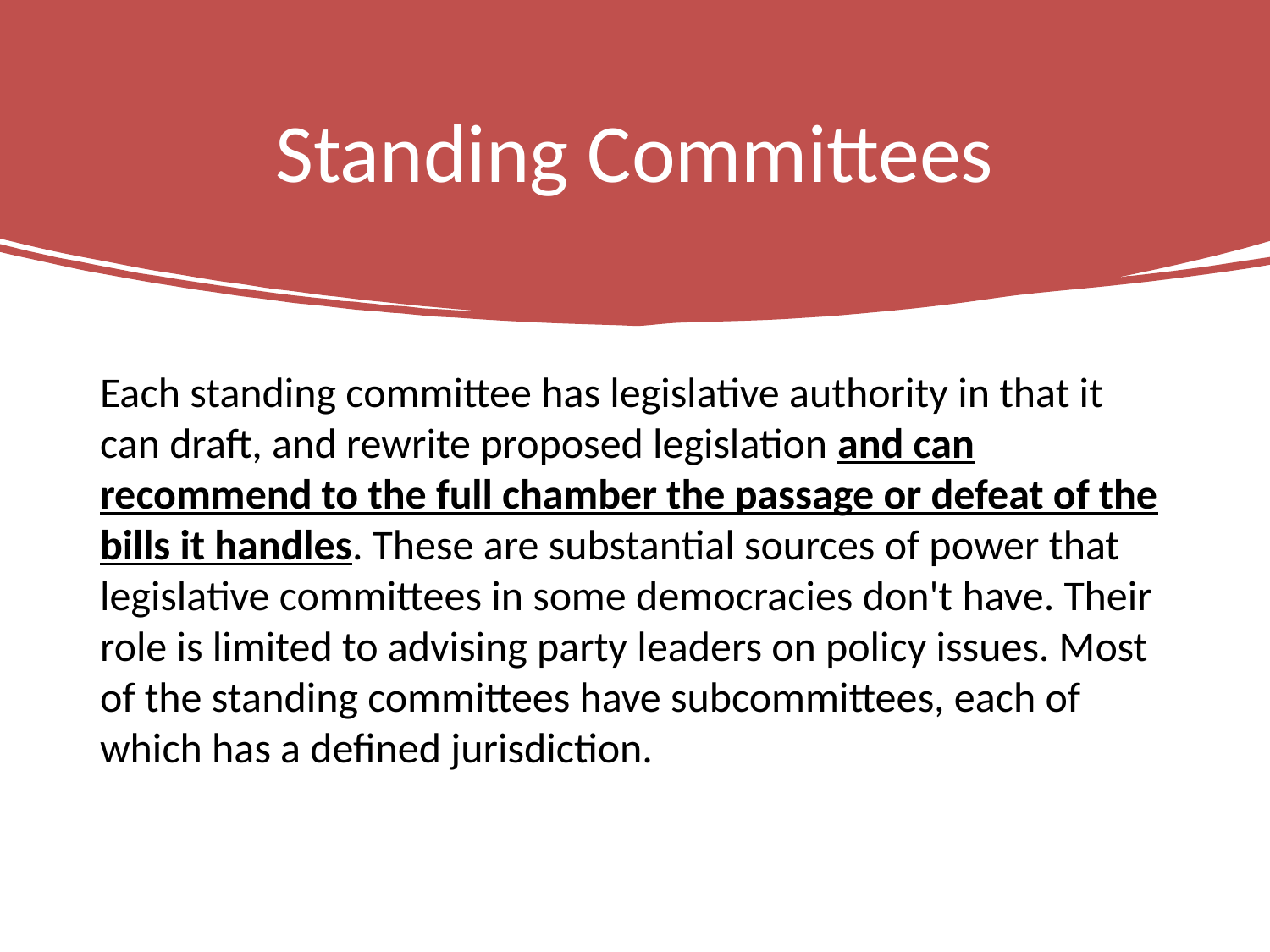

# Standing Committees
Each standing committee has legislative authority in that it can draft, and rewrite proposed legislation and can recommend to the full chamber the passage or defeat of the bills it handles. These are substantial sources of power that legislative committees in some democracies don't have. Their role is limited to advising party leaders on policy issues. Most of the standing committees have subcommittees, each of which has a defined jurisdiction.